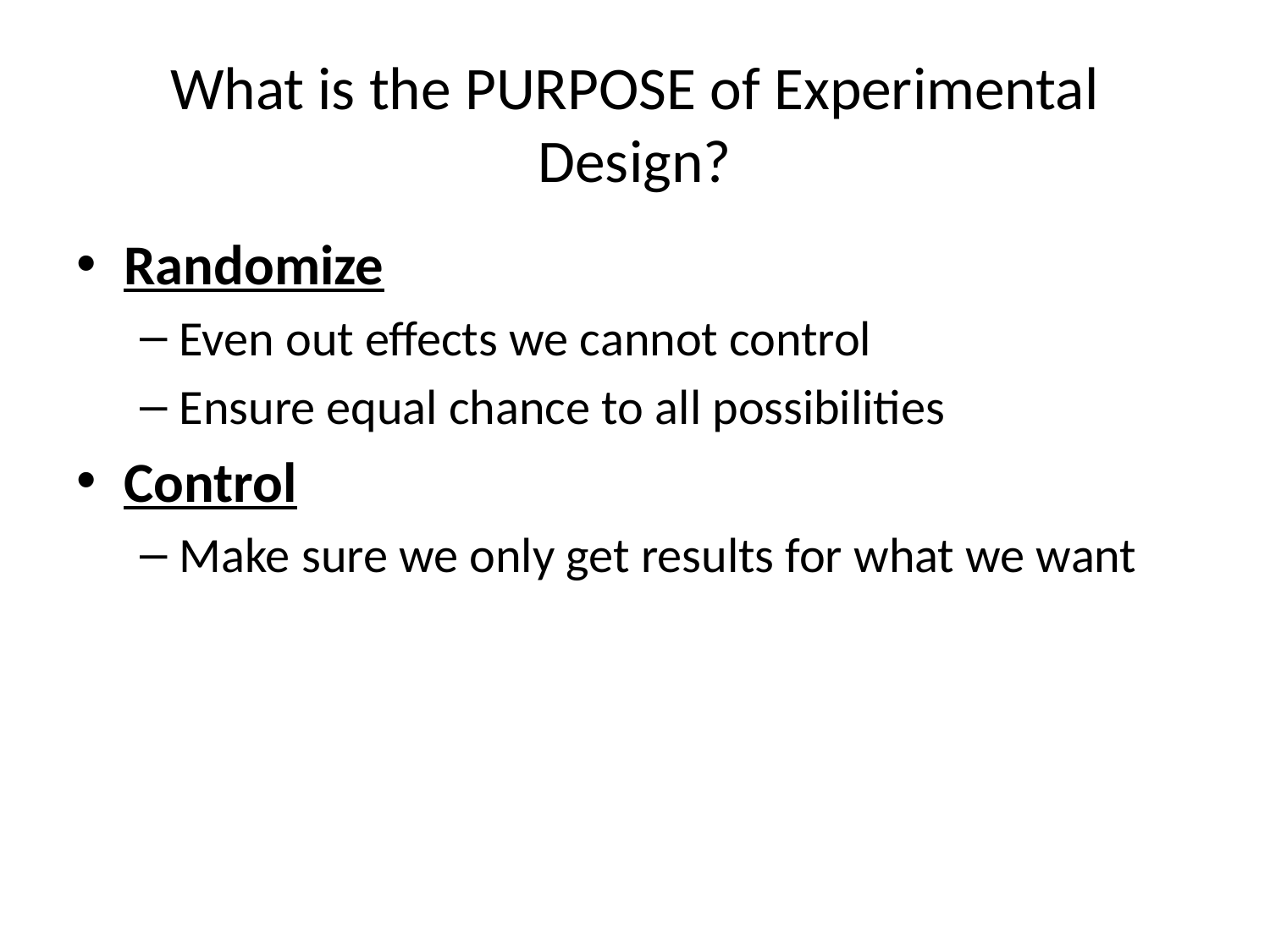

# What is the PURPOSE of Experimental Design?
Randomize
Even out effects we cannot control
Ensure equal chance to all possibilities
Control
Make sure we only get results for what we want